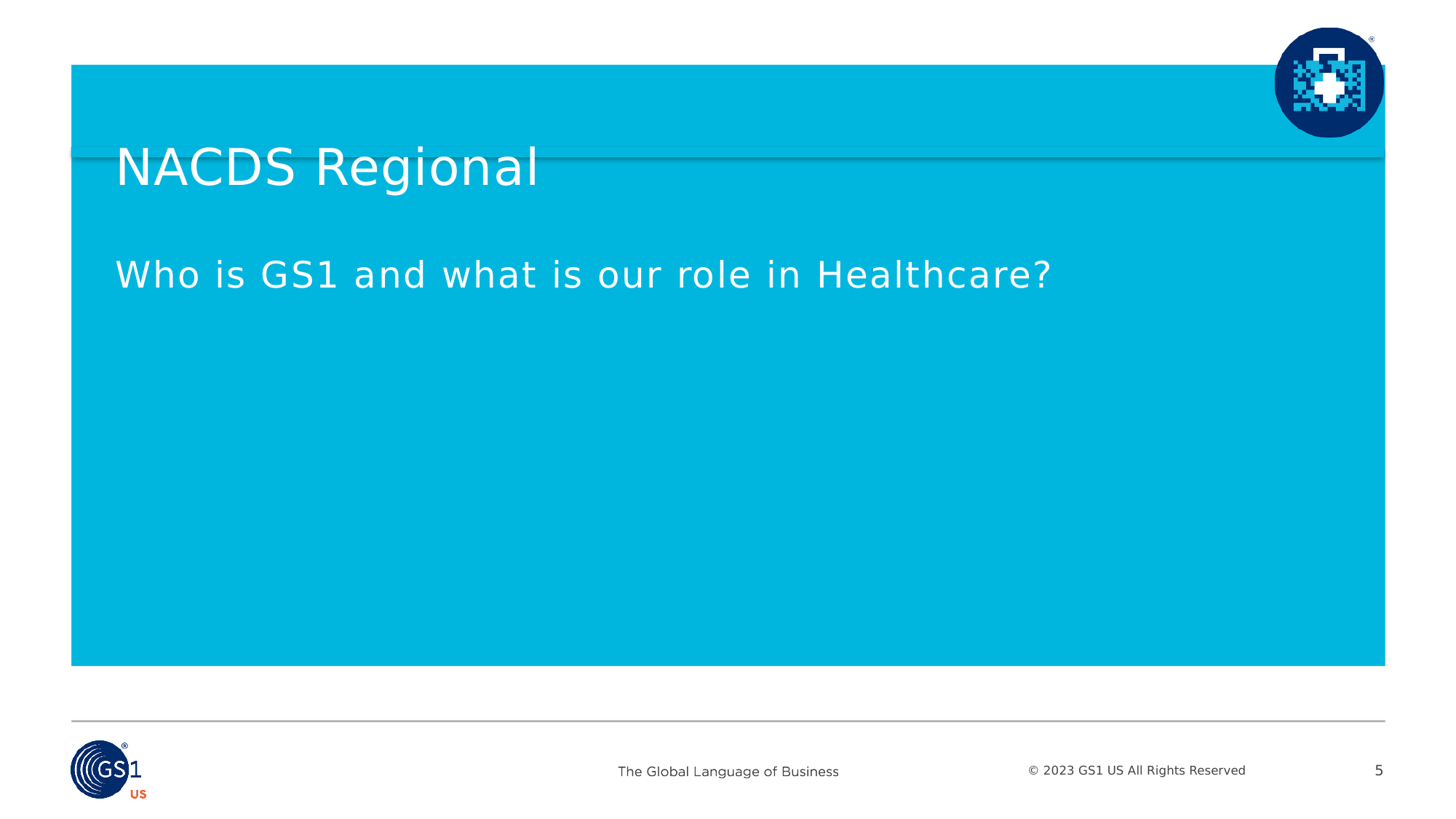

# NACDS Regional
Who is GS1 and what is our role in Healthcare?

5